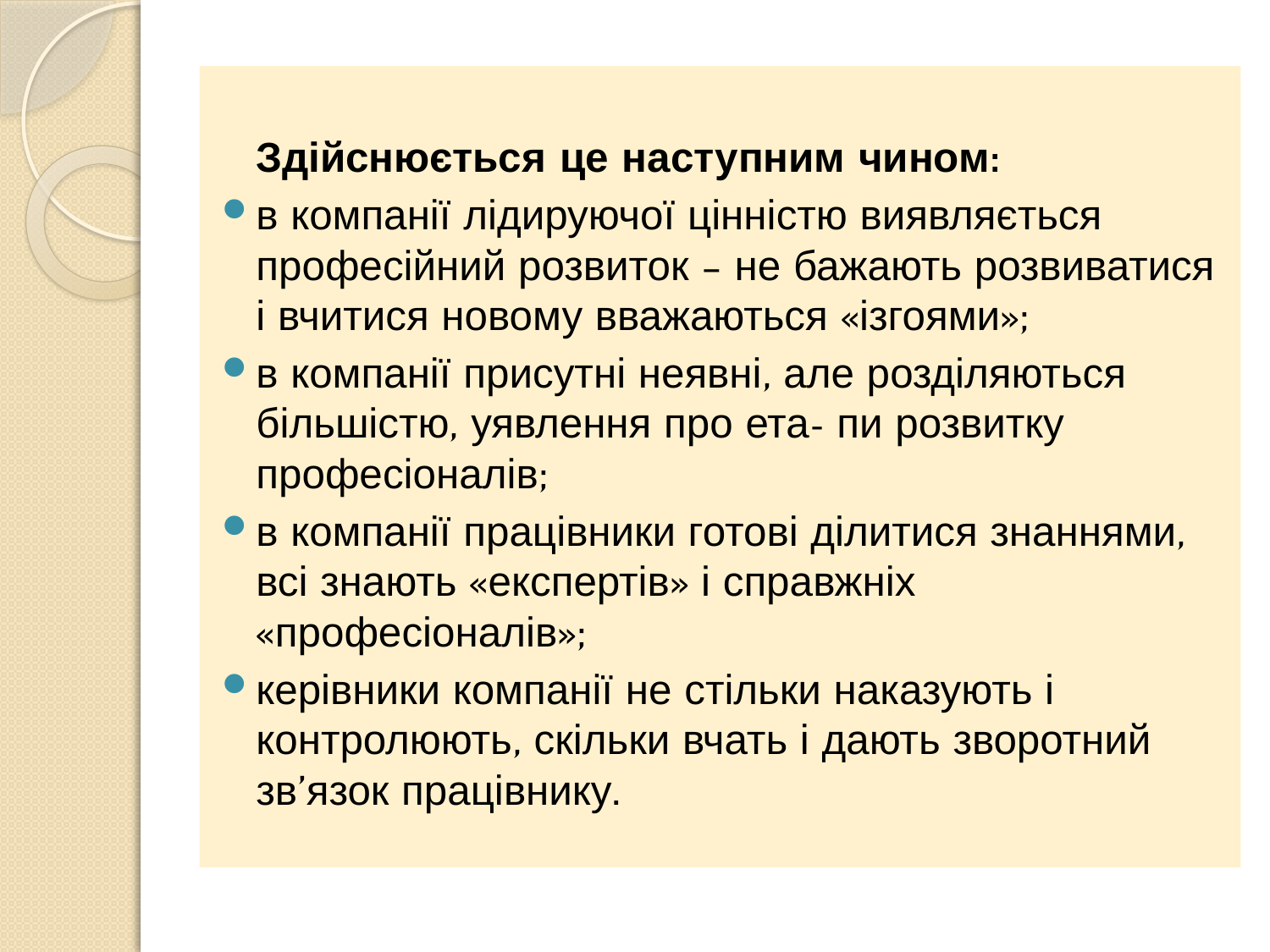

Здійснюється це наступним чином:
в компанії лідируючої цінністю виявляється професійний розвиток – не бажають розвиватися і вчитися новому вважаються «ізгоями»;
в компанії присутні неявні, але розділяються більшістю, уявлення про ета- пи розвитку професіоналів;
в компанії працівники готові ділитися знаннями, всі знають «експертів» і справжніх «професіоналів»;
керівники компанії не стільки наказують і контролюють, скільки вчать і дають зворотний зв’язок працівнику.